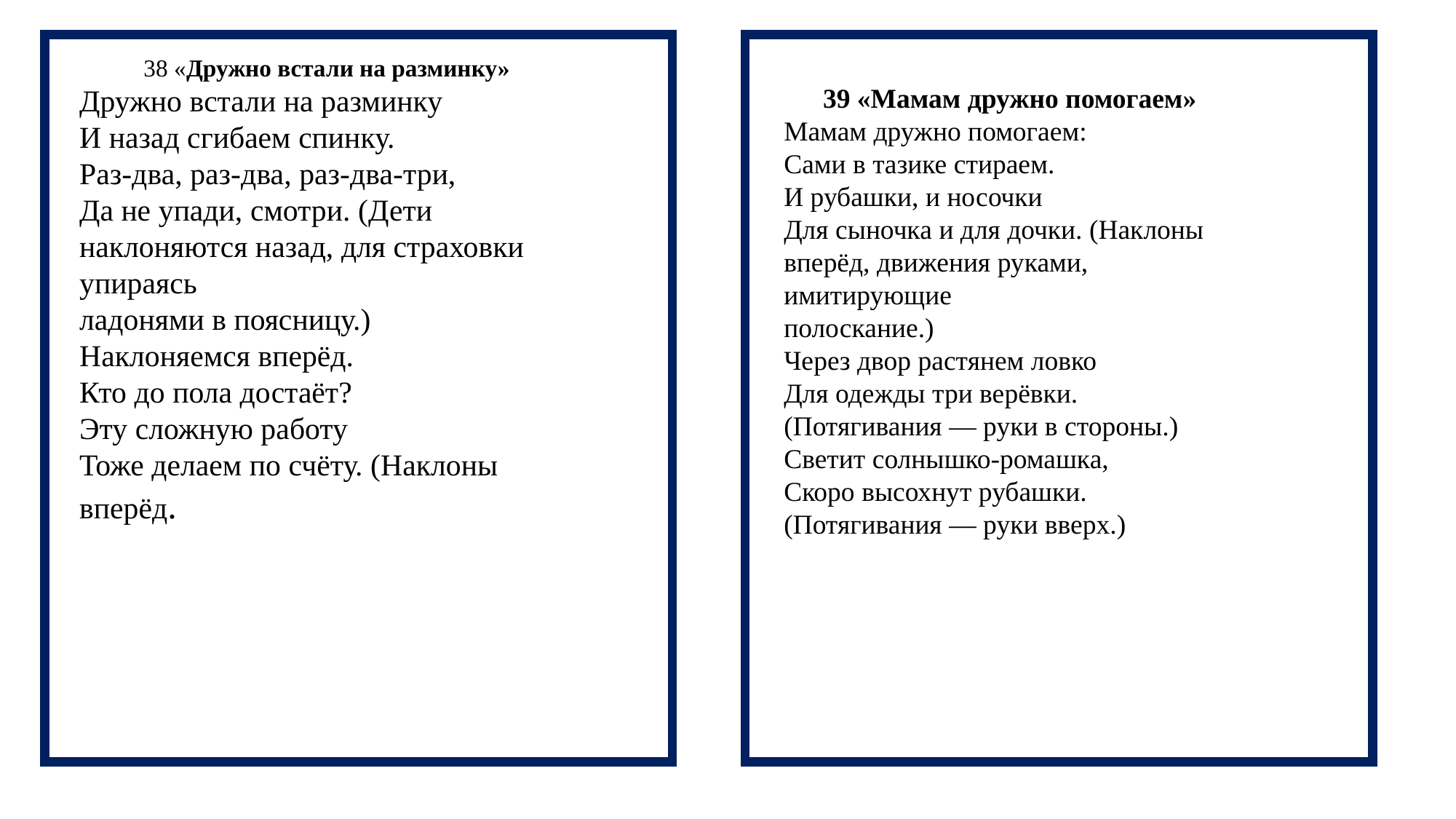

38 «Дружно встали на разминку»
Дружно встали на разминку
И назад сгибаем спинку.
Раз-два, раз-два, раз-два-три,
Да не упади, смотри. (Дети наклоняются назад, для страховки упираясь
ладонями в поясницу.)
Наклоняемся вперёд.
Кто до пола достаёт?
Эту сложную работу
Тоже делаем по счёту. (Наклоны вперёд.
39 «Мамам дружно помогаем»
Мамам дружно помогаем:
Сами в тазике стираем.
И рубашки, и носочки
Для сыночка и для дочки. (Наклоны вперёд, движения руками, имитирующие
полоскание.)
Через двор растянем ловко
Для одежды три верёвки. (Потягивания — руки в стороны.)
Светит солнышко-ромашка,
Скоро высохнут рубашки. (Потягивания — руки вверх.)